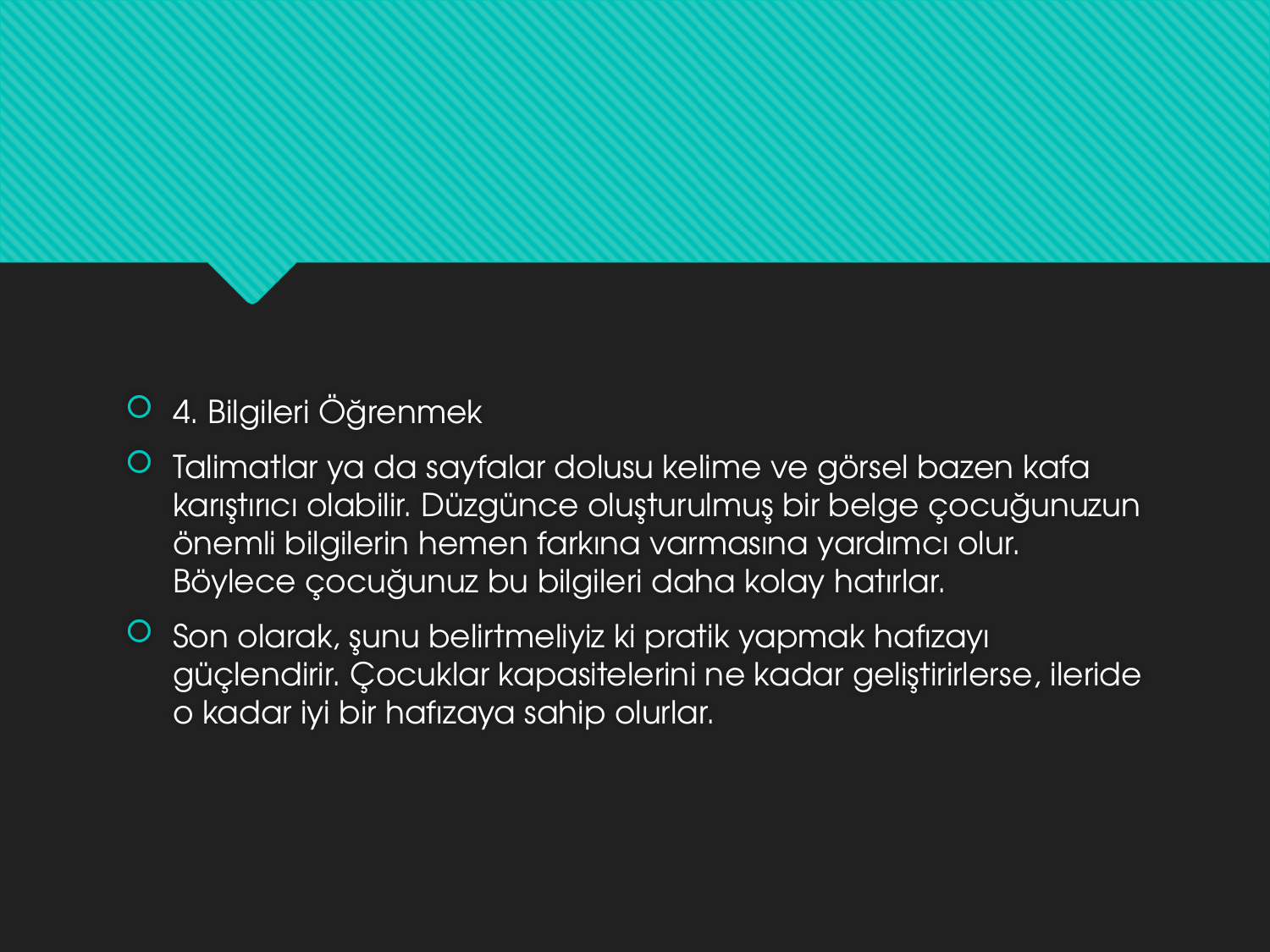

#
4. Bilgileri Öğrenmek
Talimatlar ya da sayfalar dolusu kelime ve görsel bazen kafa karıştırıcı olabilir. Düzgünce oluşturulmuş bir belge çocuğunuzun önemli bilgilerin hemen farkına varmasına yardımcı olur. Böylece çocuğunuz bu bilgileri daha kolay hatırlar.
Son olarak, şunu belirtmeliyiz ki pratik yapmak hafızayı güçlendirir. Çocuklar kapasitelerini ne kadar geliştirirlerse, ileride o kadar iyi bir hafızaya sahip olurlar.